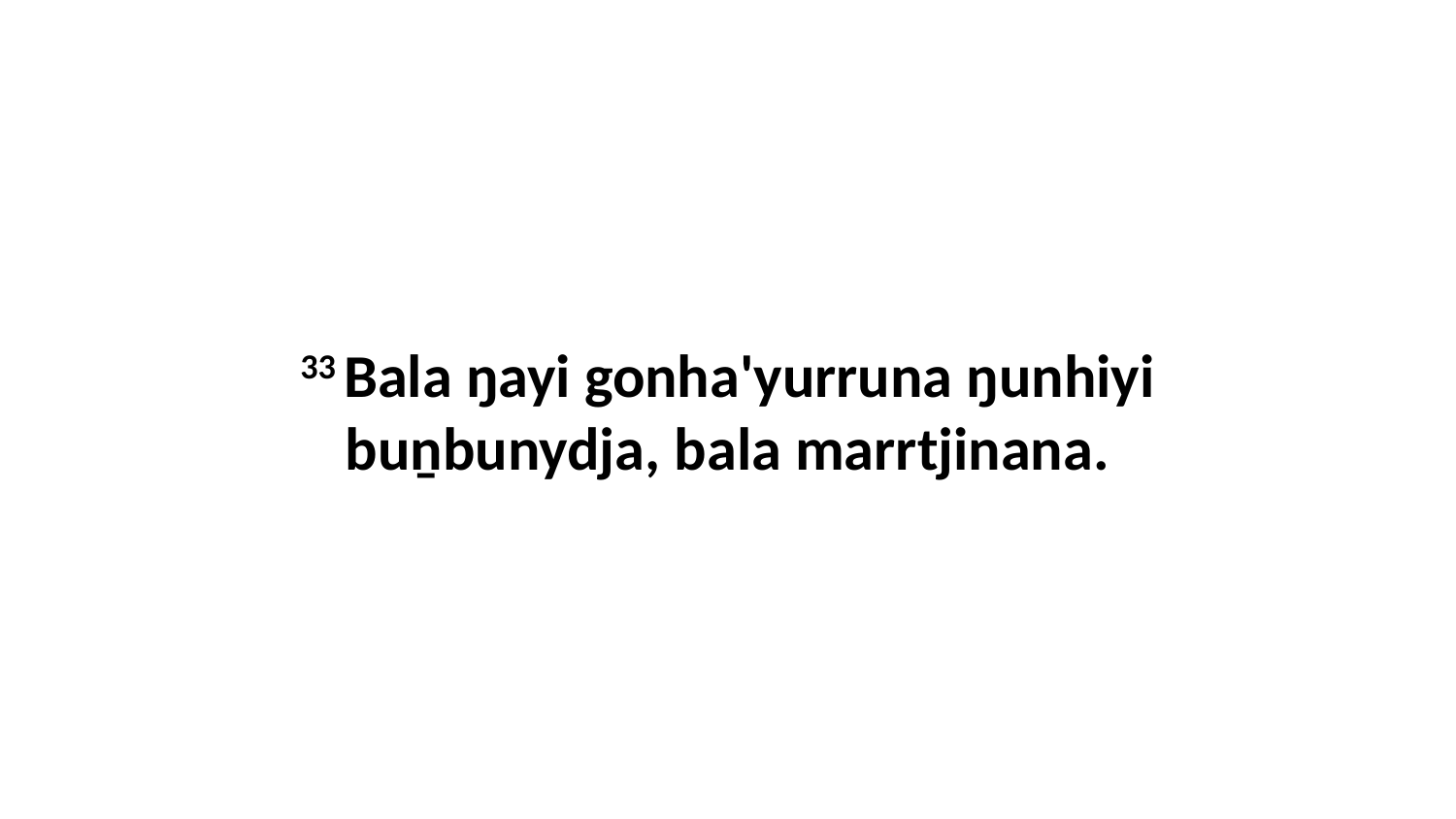

33 Bala ŋayi gonha'yurruna ŋunhiyi buṉbunydja, bala marrtjinana.